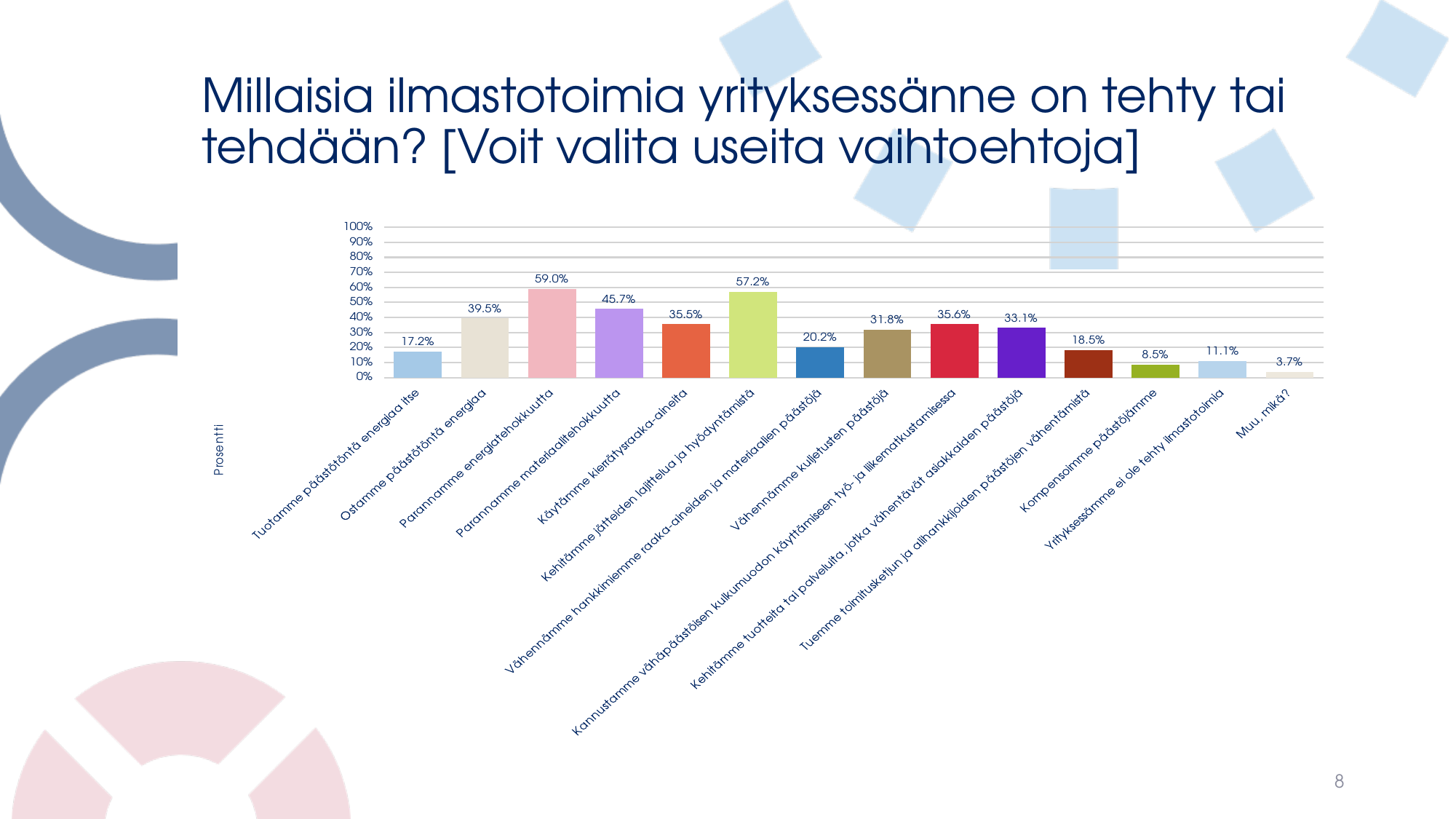

# Millaisia ilmastotoimia yrityksessänne on tehty tai tehdään? [Voit valita useita vaihtoehtoja]

### Chart

| Category | Millaisia ilmastotoimia yrityksessänne on tehty tai tehdään? [Voit valita useita vaihtoehtoja] |
|---|---|
| Tuotamme päästötöntä energiaa itse | 0.17150890346766634 |
| Ostamme päästötöntä energiaa | 0.39456419868791004 |
| Parannamme energiatehokkuutta | 0.5895032802249297 |
| Parannamme materiaalitehokkuutta | 0.45735707591377694 |
| Käytämme kierrätysraaka-aineita | 0.35520149953139646 |
| Kehitämme jätteiden lajittelua ja hyödyntämistä | 0.5716963448922212 |
| Vähennämme hankkimiemme raaka-aineiden ja materiaalien päästöjä | 0.20243673851921273 |
| Vähennämme kuljetusten päästöjä | 0.3177132146204311 |
| Kannustamme vähäpäästöisen kulkumuodon käyttämiseen työ- ja liikematkustamisessa | 0.3561387066541706 |
| Kehitämme tuotteita tai palveluita, jotka vähentävät asiakkaiden päästöjä | 0.33083411433926896 |
| Tuemme toimitusketjun ja alihankkijoiden päästöjen vähentämistä | 0.1846298031865042 |
| Kompensoimme päästöjämme | 0.08528584817244611 |
| Yrityksessämme ei ole tehty ilmastotoimia | 0.1105904404873477 |
| Muu, mikä? | 0.03748828491096532 |
8